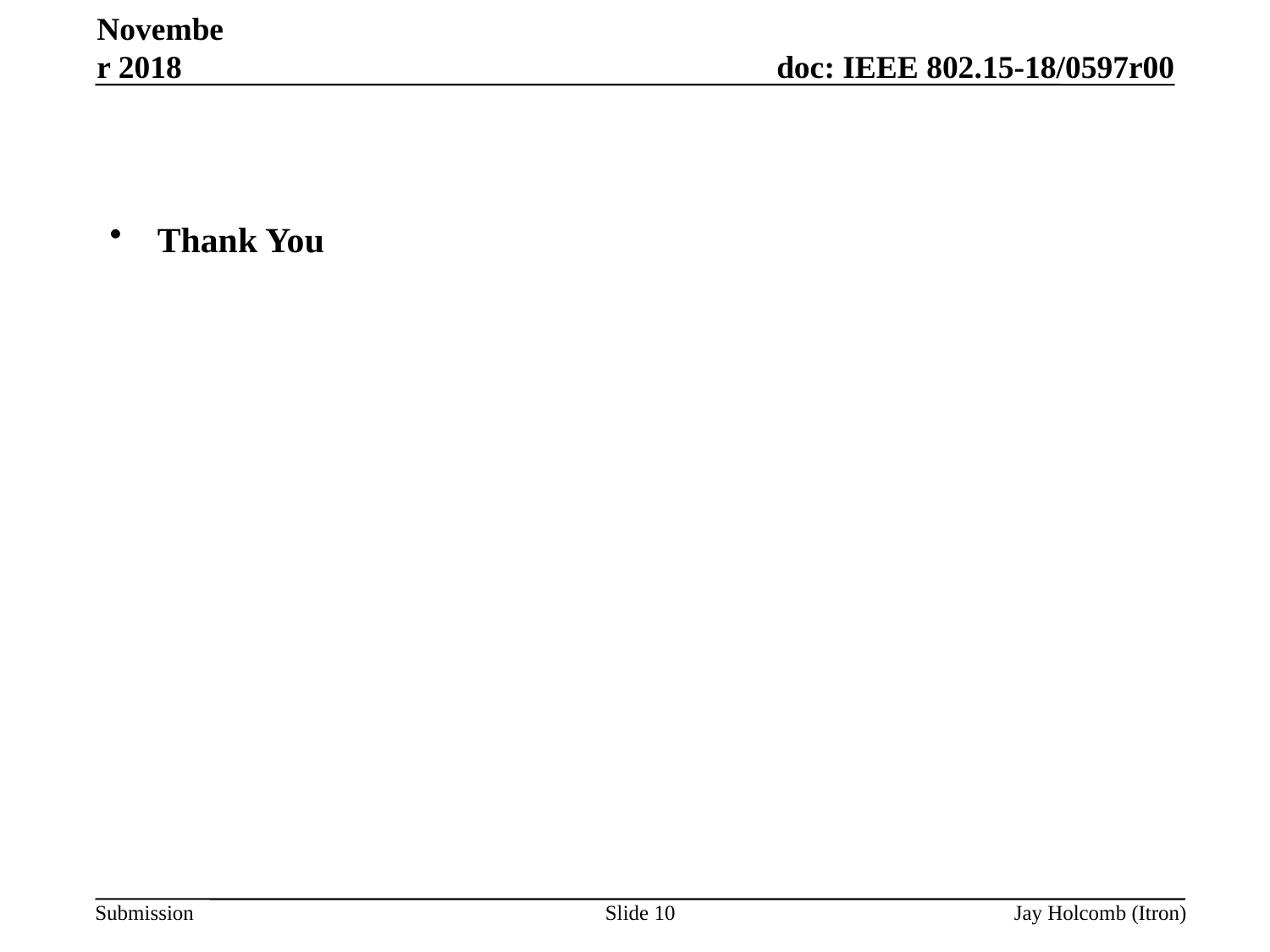

November 2018
#
Thank You
Slide 10
Jay Holcomb (Itron)